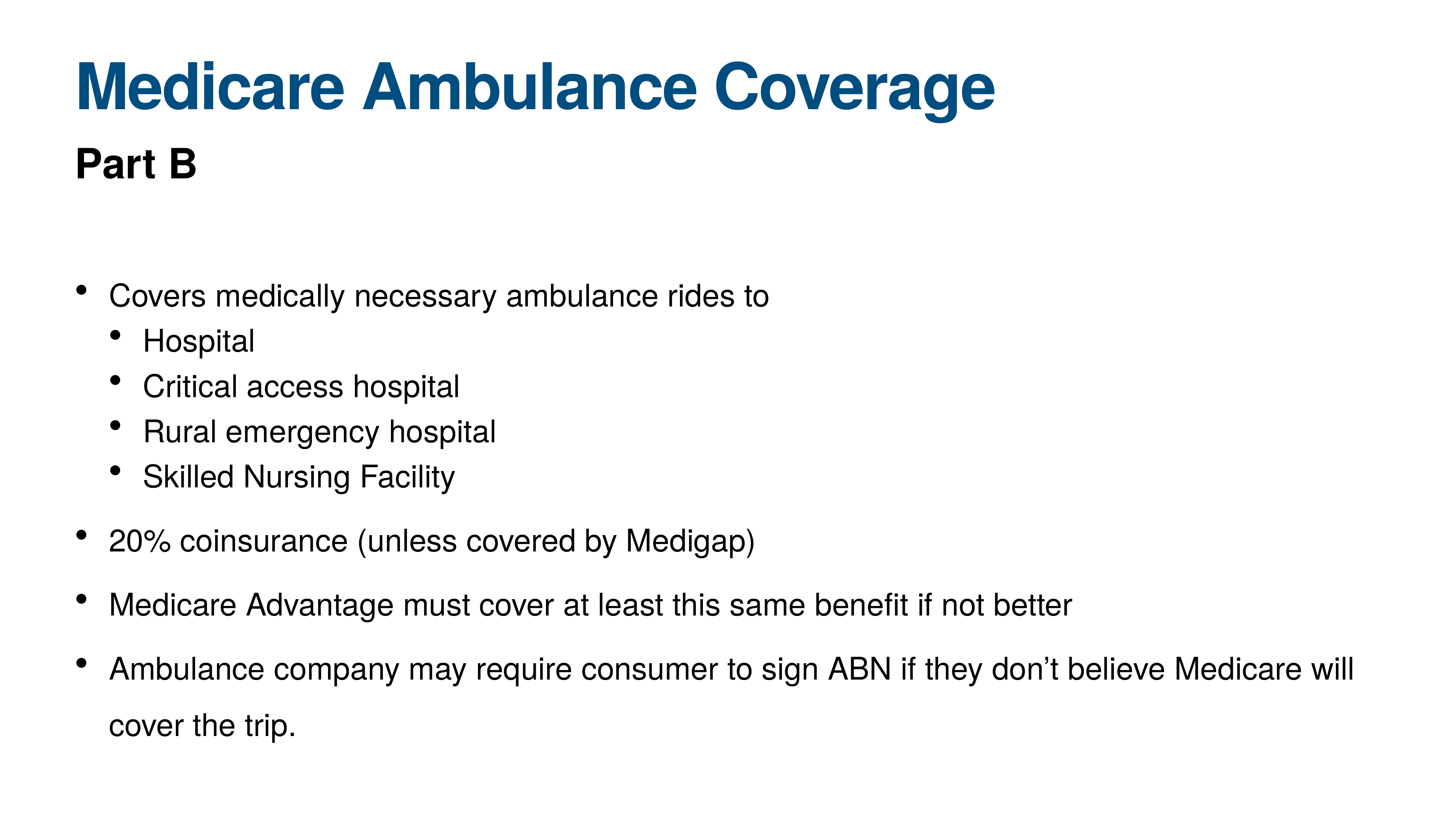

# Medicare Ambulance Coverage
Part B
Covers medically necessary ambulance rides to
Hospital
Critical access hospital
Rural emergency hospital
Skilled Nursing Facility
20% coinsurance (unless covered by Medigap)
Medicare Advantage must cover at least this same benefit if not better
Ambulance company may require consumer to sign ABN if they don’t believe Medicare will cover the trip.